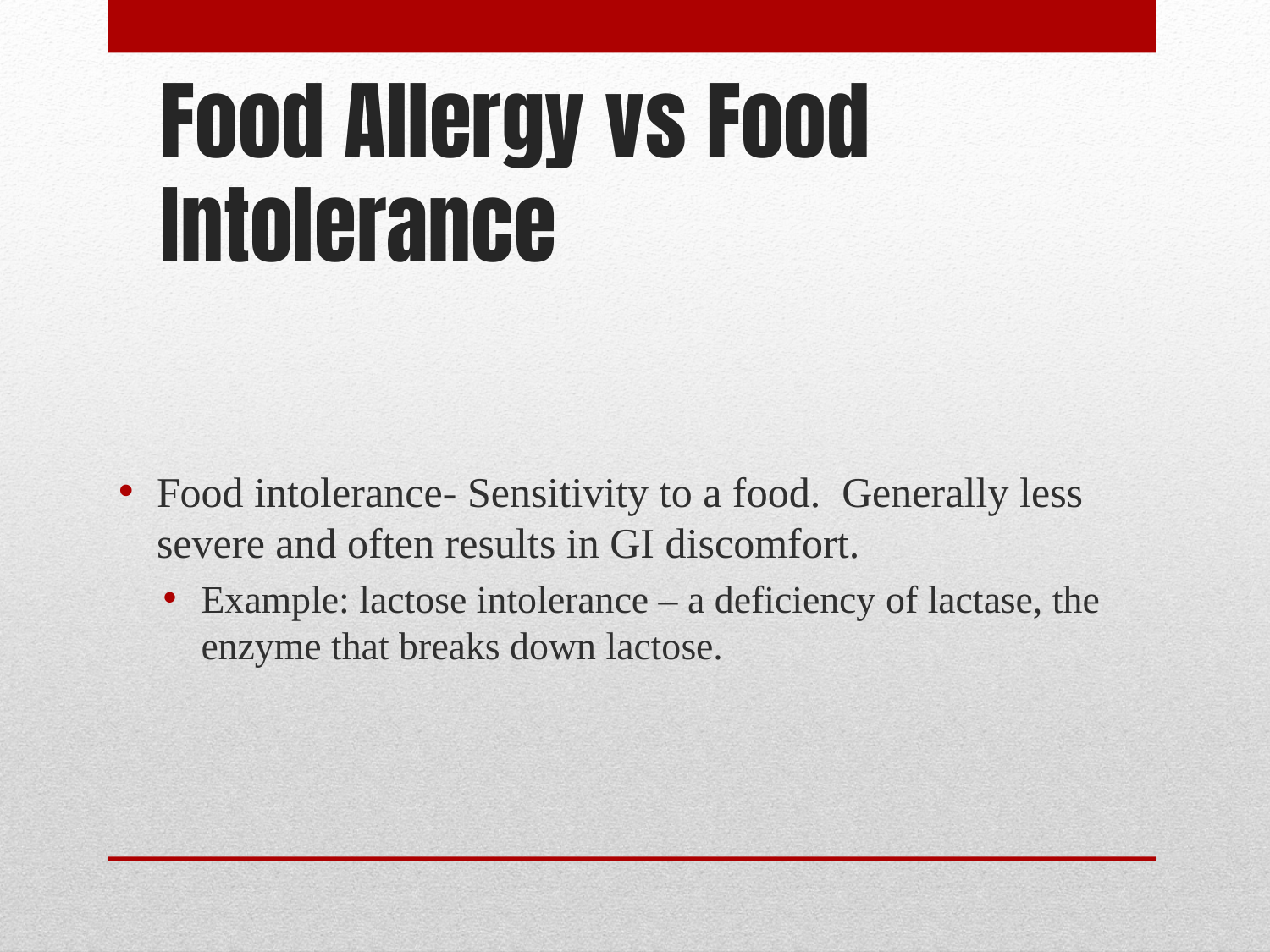

# Food Allergy vs Food Intolerance
Food intolerance- Sensitivity to a food.  Generally less severe and often results in GI discomfort.
Example: lactose intolerance – a deficiency of lactase, the enzyme that breaks down lactose.